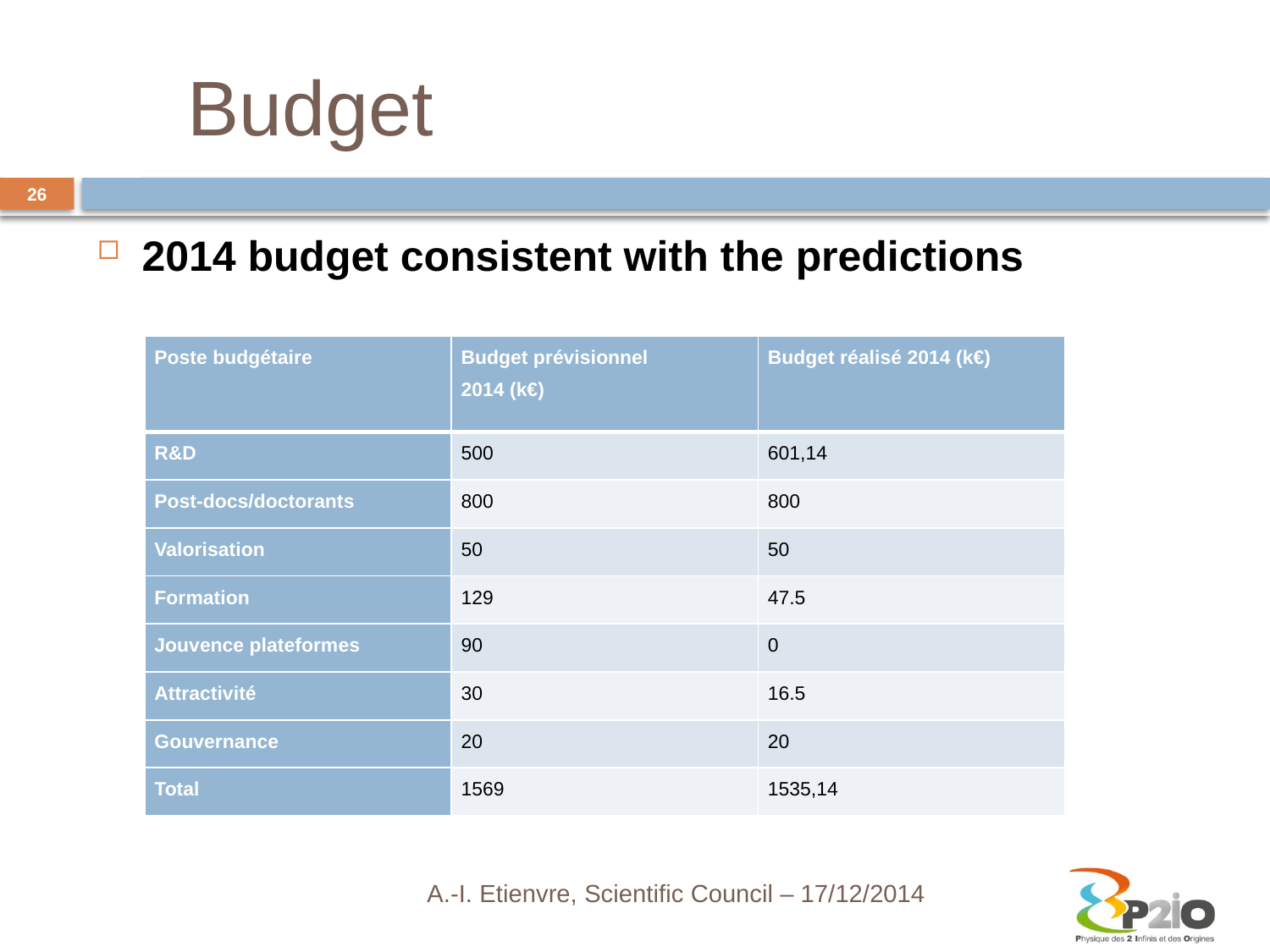

# Budget
26
2014 budget consistent with the predictions

| Poste budgétaire | Budget prévisionnel 2014 (k€) | Budget réalisé 2014 (k€) |
| --- | --- | --- |
| R&D | 500 | 601,14 |
| Post-docs/doctorants | 800 | 800 |
| Valorisation | 50 | 50 |
| Formation | 129 | 47.5 |
| Jouvence plateformes | 90 | 0 |
| Attractivité | 30 | 16.5 |
| Gouvernance | 20 | 20 |
| Total | 1569 | 1535,14 |
A.-I. Etienvre, Scientific Council – 17/12/2014